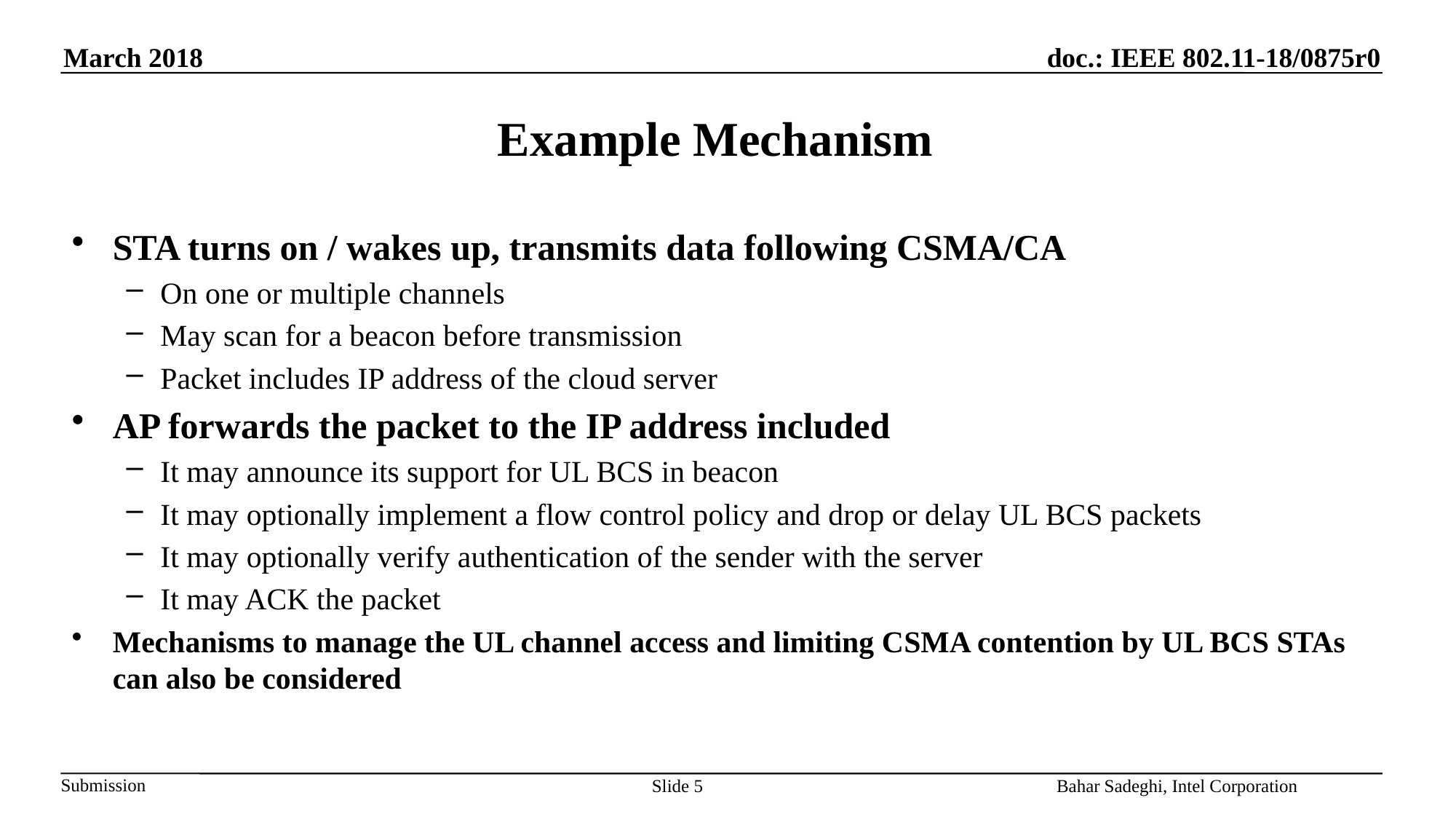

# Example Mechanism
STA turns on / wakes up, transmits data following CSMA/CA
On one or multiple channels
May scan for a beacon before transmission
Packet includes IP address of the cloud server
AP forwards the packet to the IP address included
It may announce its support for UL BCS in beacon
It may optionally implement a flow control policy and drop or delay UL BCS packets
It may optionally verify authentication of the sender with the server
It may ACK the packet
Mechanisms to manage the UL channel access and limiting CSMA contention by UL BCS STAs can also be considered